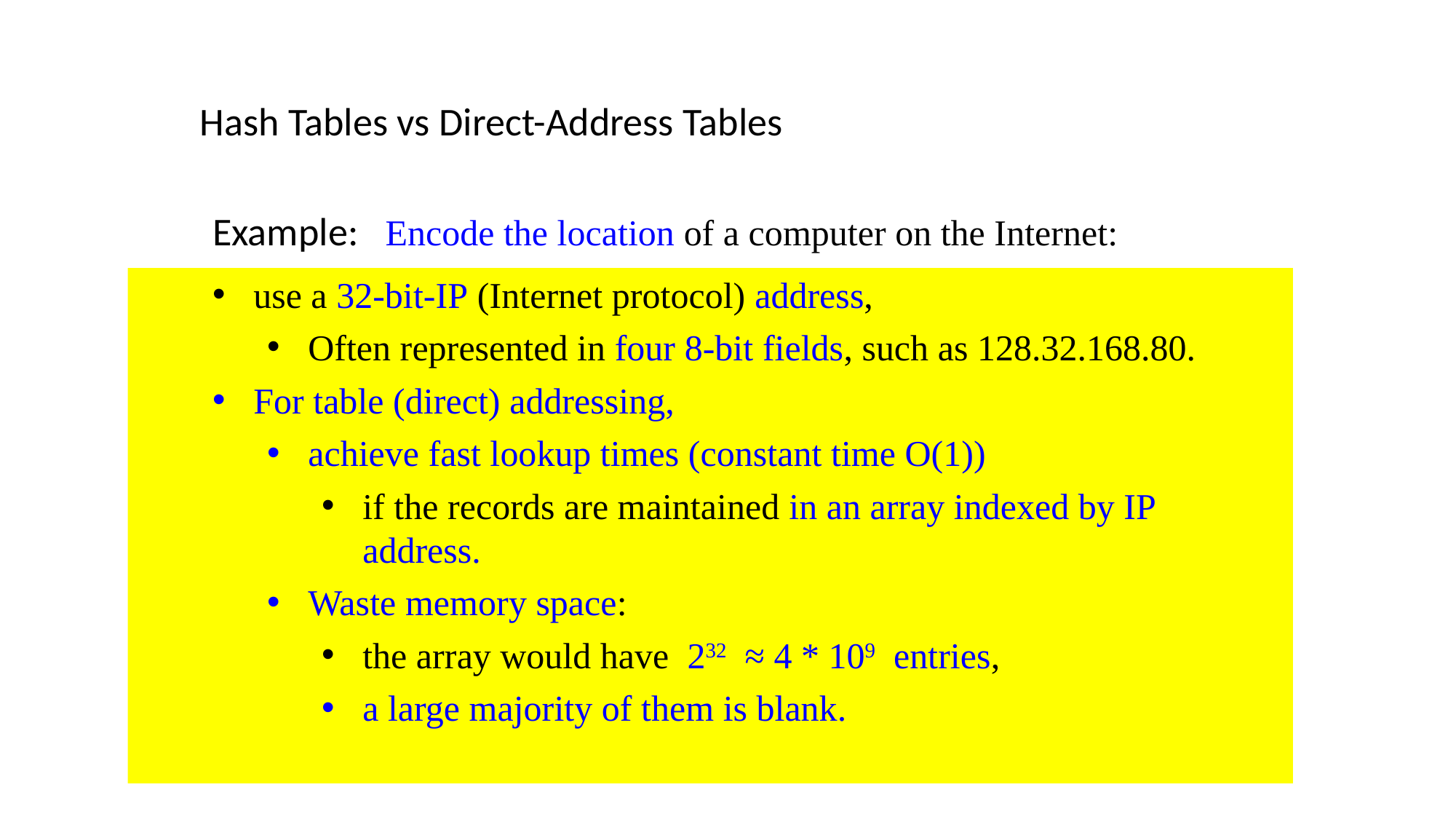

Hash Tables vs Direct-Address Tables
Example:   Encode the location of a computer on the Internet:
use a 32-bit-IP (Internet protocol) address,
Often represented in four 8-bit fields, such as 128.32.168.80.
For table (direct) addressing,
achieve fast lookup times (constant time O(1))
if the records are maintained in an array indexed by IP address.
Waste memory space:
the array would have  232  ≈ 4 * 109  entries,
a large majority of them is blank.